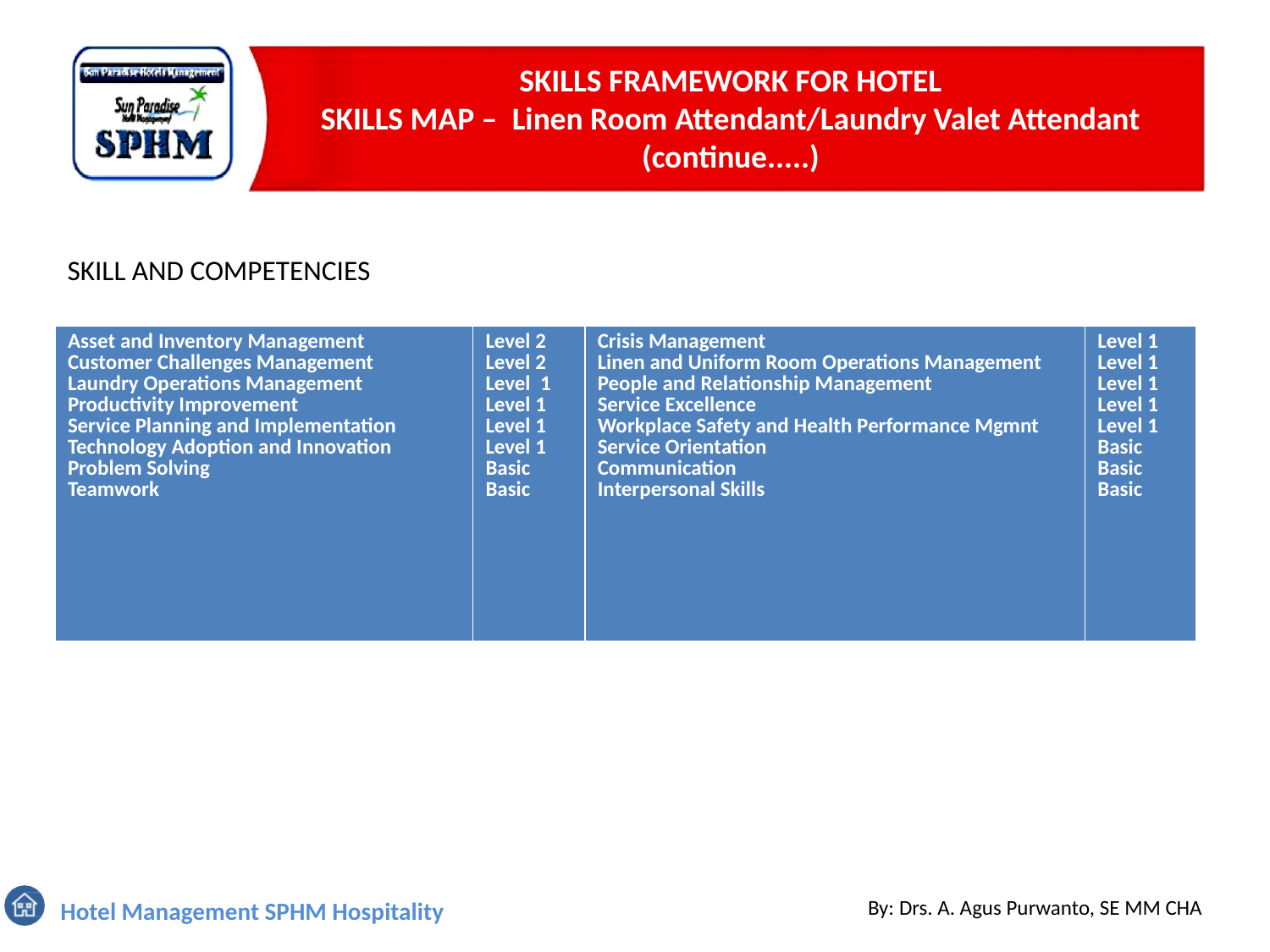

# SKILLS FRAMEWORK FOR HOTEL SKILLS MAP –  Linen Room Attendant/Laundry Valet Attendant (continue.....)
SKILL AND COMPETENCIES
| Asset and Inventory Management Customer Challenges Management Laundry Operations Management Productivity Improvement Service Planning and Implementation Technology Adoption and Innovation Problem Solving Teamwork | Level 2 Level 2 Level 1 Level 1 Level 1 Level 1 Basic Basic | Crisis Management Linen and Uniform Room Operations Management People and Relationship Management Service Excellence Workplace Safety and Health Performance Mgmnt Service Orientation Communication Interpersonal Skills | Level 1 Level 1 Level 1 Level 1 Level 1 Basic Basic Basic |
| --- | --- | --- | --- |
By: Drs. A. Agus Purwanto, SE MM CHA
Hotel Management SPHM Hospitality